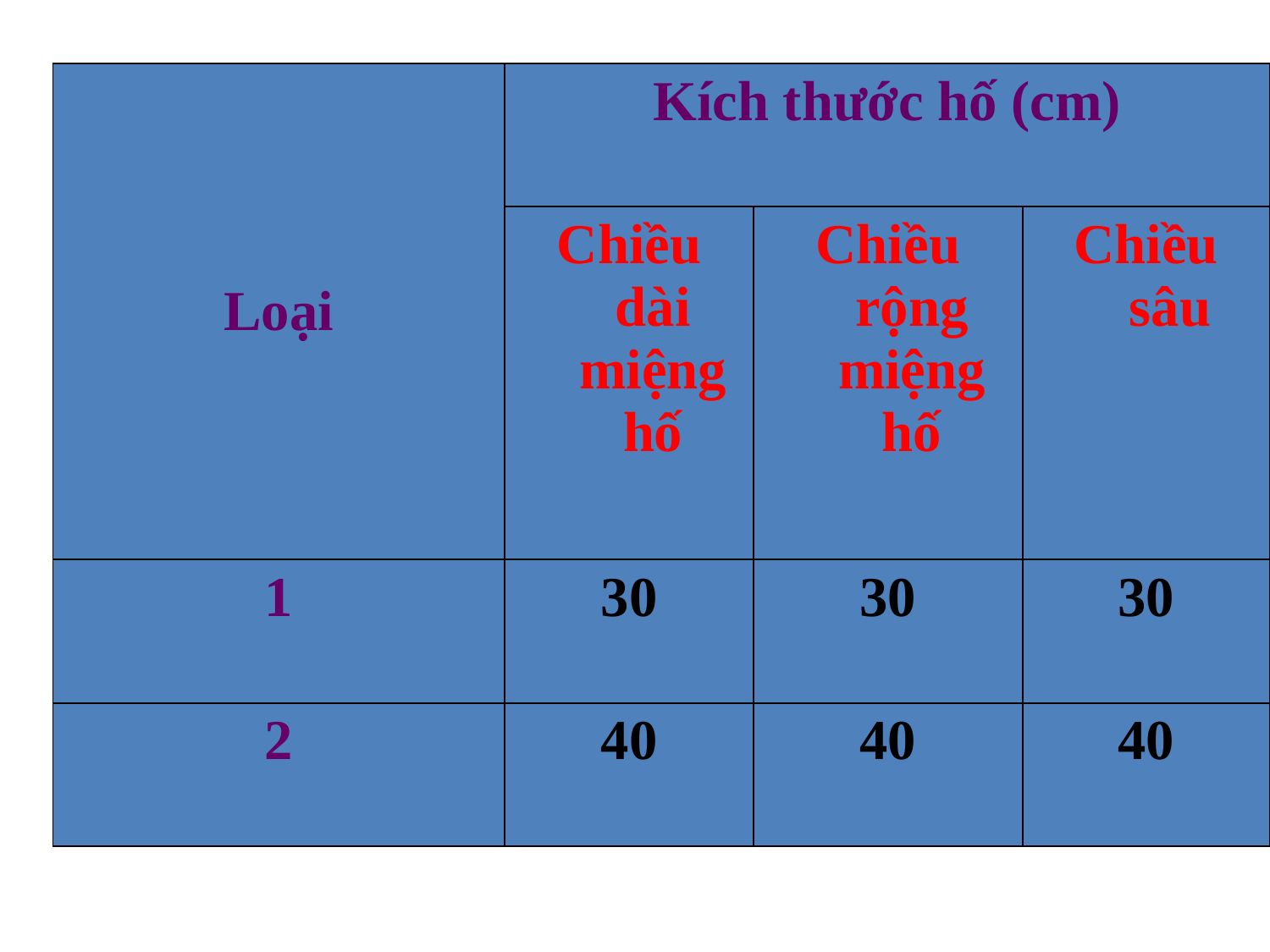

| Loại | Kích thước hố (cm) |  |  |
| --- | --- | --- | --- |
|  | Chiều dài miệng hố | Chiều rộng miệng hố | Chiều sâu |
| 1 | 30 | 30 | 30 |
| 2 | 40 | 40 | 40 |